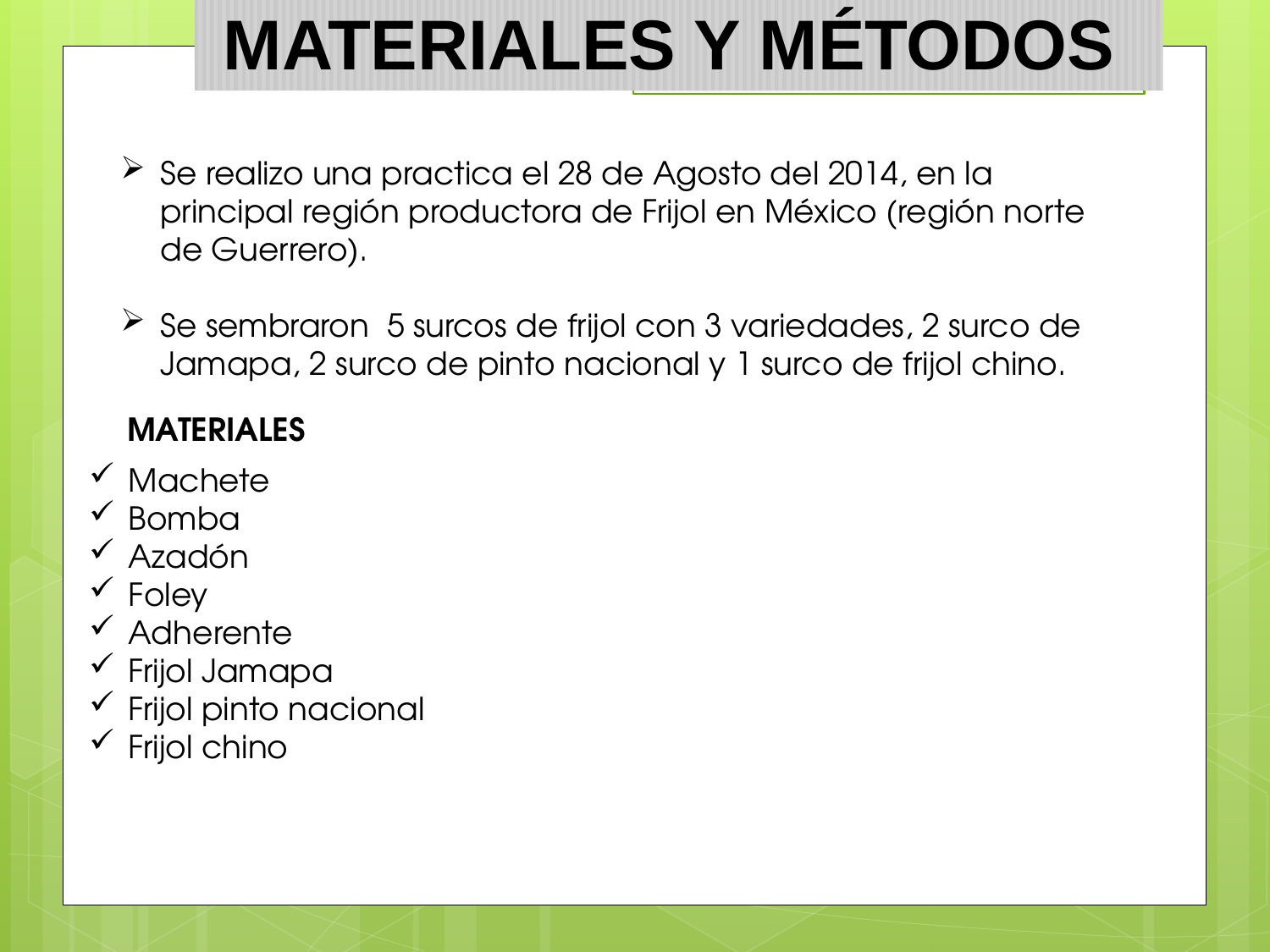

MATERIALES Y MÉTODOS
Se realizo una practica el 28 de Agosto del 2014, en la principal región productora de Frijol en México (región norte de Guerrero).

Se sembraron  5 surcos de frijol con 3 variedades, 2 surco de Jamapa, 2 surco de pinto nacional y 1 surco de frijol chino.

MATERIALES
Machete
Bomba
Azadón
Foley
Adherente
Frijol Jamapa
Frijol pinto nacional
Frijol chino